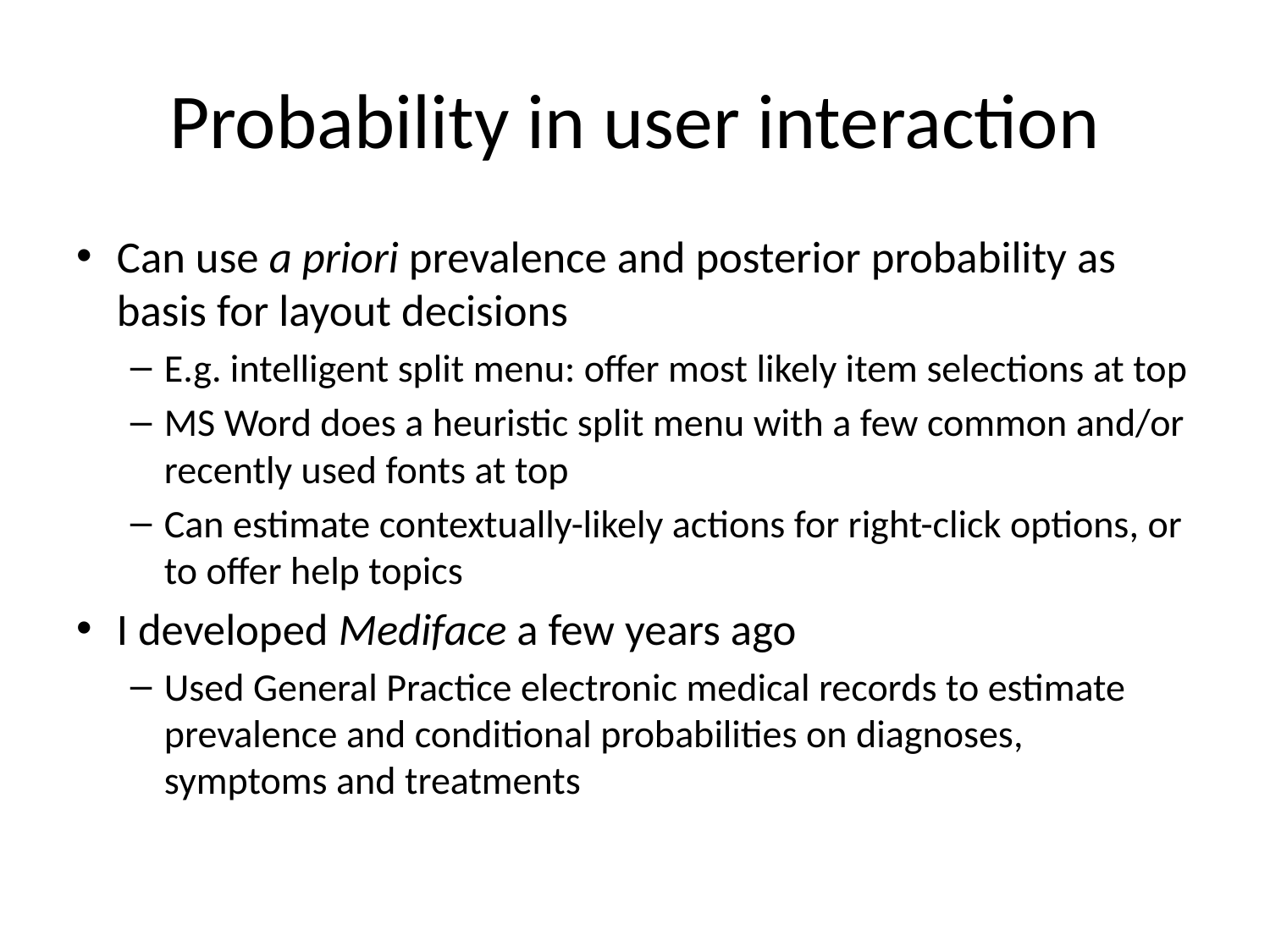

# Probability in user interaction
Can use a priori prevalence and posterior probability as basis for layout decisions
E.g. intelligent split menu: offer most likely item selections at top
MS Word does a heuristic split menu with a few common and/or recently used fonts at top
Can estimate contextually-likely actions for right-click options, or to offer help topics
I developed Mediface a few years ago
Used General Practice electronic medical records to estimate prevalence and conditional probabilities on diagnoses, symptoms and treatments